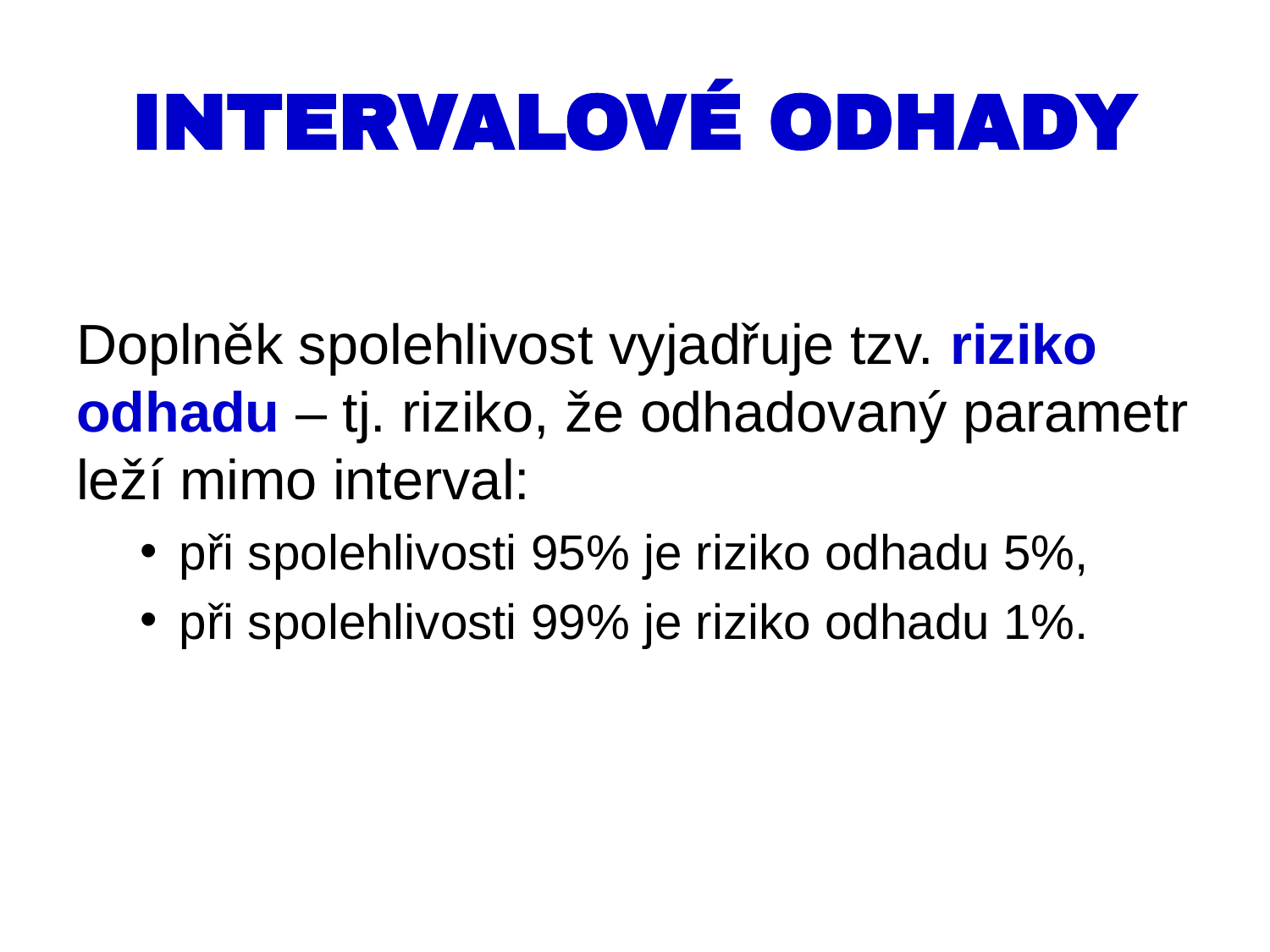

# INTERVALOVÉ ODHADY

Doplněk spolehlivost vyjadřuje tzv. riziko odhadu – tj. riziko, že odhadovaný parametr leží mimo interval:
při spolehlivosti 95% je riziko odhadu 5%,
při spolehlivosti 99% je riziko odhadu 1%.